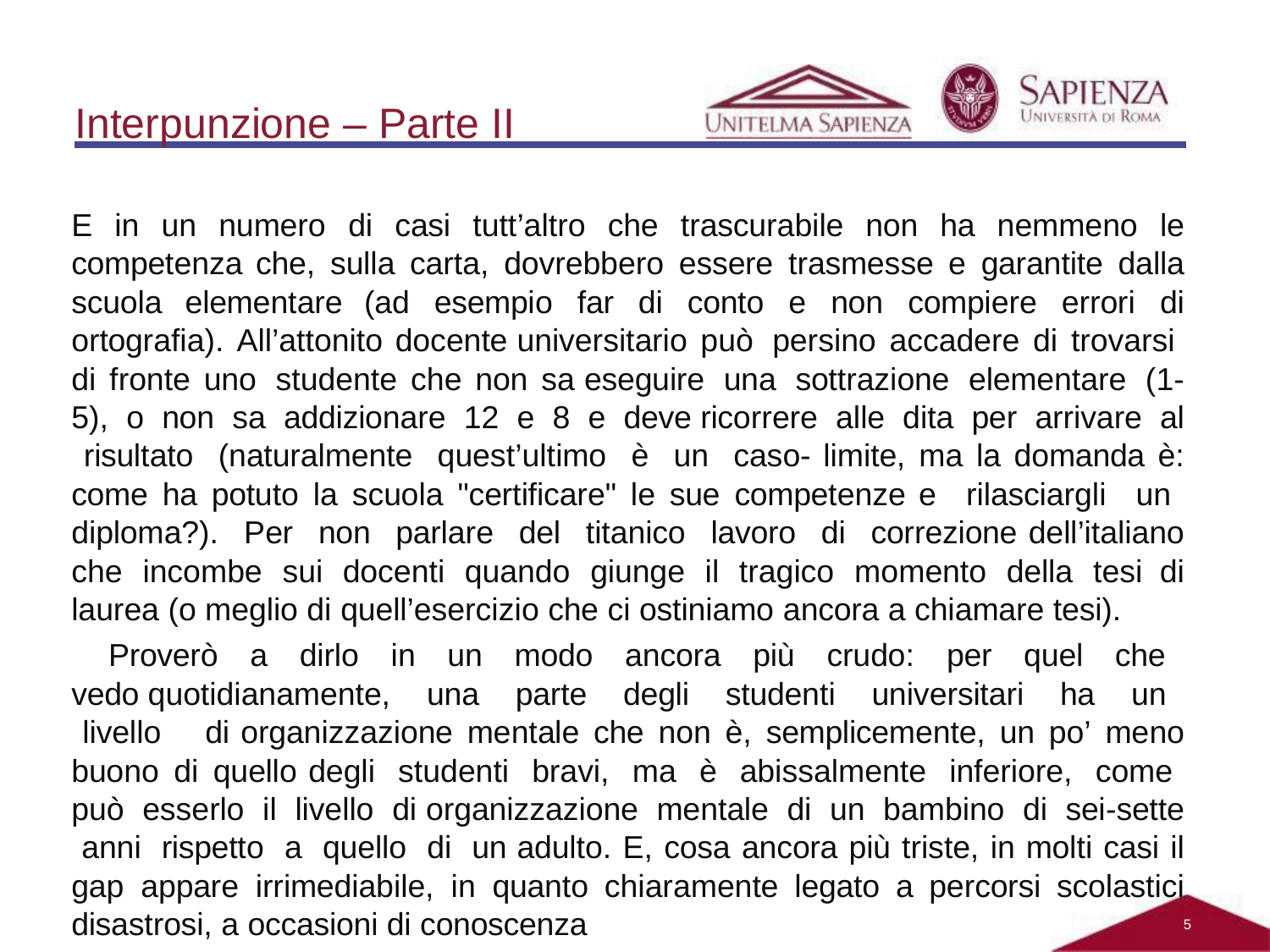

# Interpunzione – Parte II
E in un numero di casi tutt’altro che trascurabile non ha nemmeno le competenza che, sulla carta, dovrebbero essere trasmesse e garantite dalla scuola elementare (ad esempio far di conto e non compiere errori di ortografia). All’attonito docente universitario può  persino accadere di trovarsi  di fronte uno  studente che non sa eseguire  una  sottrazione  elementare  (1-5),  o  non  sa  addizionare  12  e  8  e  deve ricorrere  alle  dita  per  arrivare  al  risultato  (naturalmente  quest’ultimo  è  un  caso- limite, ma la domanda è: come ha potuto la scuola "certificare" le sue competenze e  rilasciargli  un  diploma?).  Per  non  parlare  del  titanico  lavoro  di  correzione dell’italiano che incombe sui docenti quando giunge il tragico momento della tesi di laurea (o meglio di quell’esercizio che ci ostiniamo ancora a chiamare tesi).
Proverò   a   dirlo   in   un   modo   ancora   più   crudo:   per   quel   che   vedo quotidianamente,    una    parte    degli    studenti    universitari    ha    un    livello    di organizzazione mentale che non è, semplicemente, un po’ meno buono di quello degli  studenti  bravi,  ma  è  abissalmente  inferiore,  come  può  esserlo  il  livello  di organizzazione  mentale  di  un  bambino  di  sei-sette  anni  rispetto  a  quello  di  un adulto. E, cosa ancora più triste, in molti casi il gap appare irrimediabile, in quanto chiaramente legato a percorsi scolastici disastrosi, a occasioni di conoscenza
5